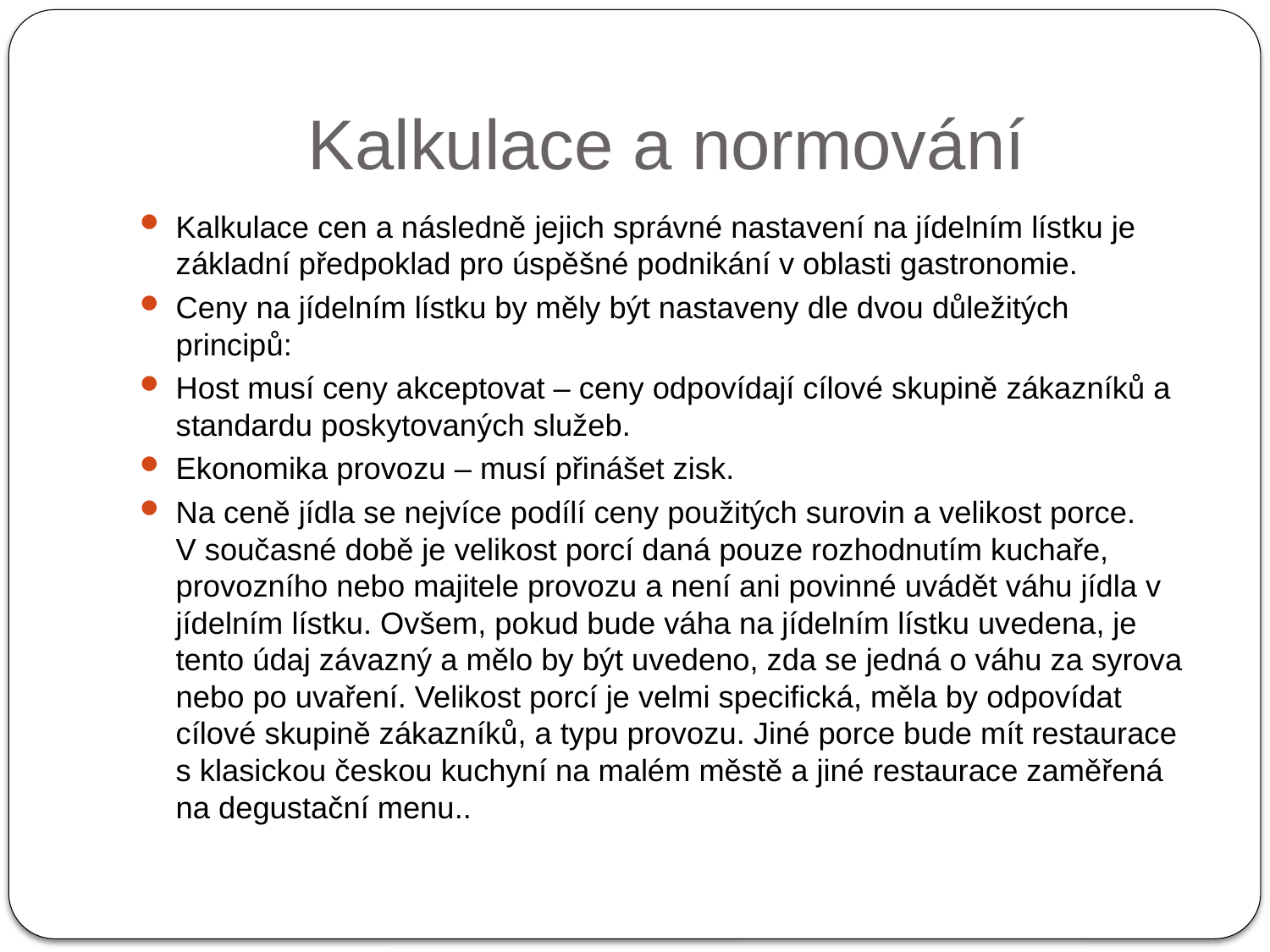

# Kalkulace a normování
Kalkulace cen a následně jejich správné nastavení na jídelním lístku je základní předpoklad pro úspěšné podnikání v oblasti gastronomie.
Ceny na jídelním lístku by měly být nastaveny dle dvou důležitých principů:
Host musí ceny akceptovat – ceny odpovídají cílové skupině zákazníků a standardu poskytovaných služeb.
Ekonomika provozu – musí přinášet zisk.
Na ceně jídla se nejvíce podílí ceny použitých surovin a velikost porce. V současné době je velikost porcí daná pouze rozhodnutím kuchaře, provozního nebo majitele provozu a není ani povinné uvádět váhu jídla v jídelním lístku. Ovšem, pokud bude váha na jídelním lístku uvedena, je tento údaj závazný a mělo by být uvedeno, zda se jedná o váhu za syrova nebo po uvaření. Velikost porcí je velmi specifická, měla by odpovídat cílové skupině zákazníků, a typu provozu. Jiné porce bude mít restaurace s klasickou českou kuchyní na malém městě a jiné restaurace zaměřená na degustační menu..